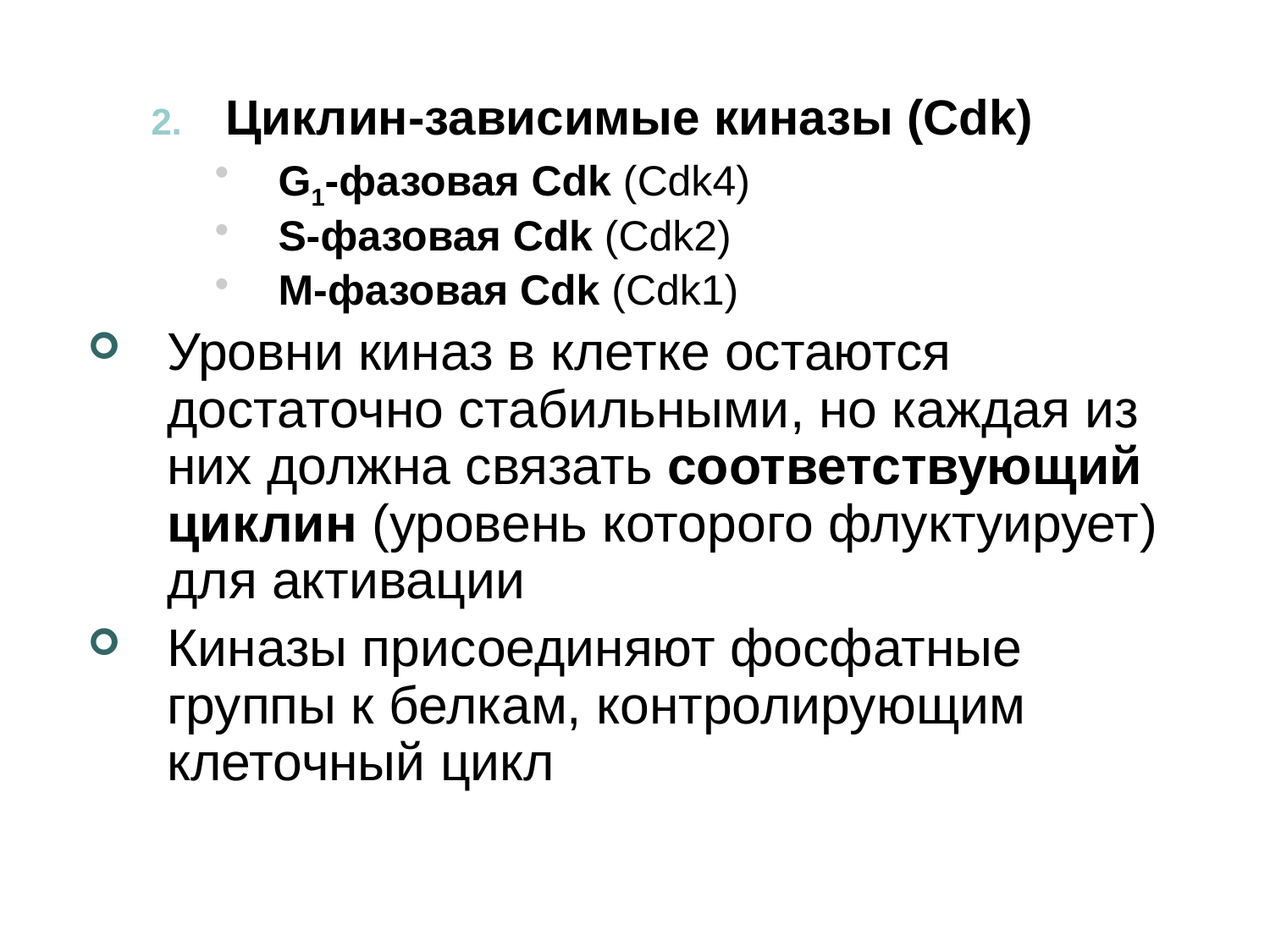

Циклин-зависимые киназы (Cdk)
G1-фазовая Cdk (Cdk4)
S-фазовая Cdk (Cdk2)
M-фазовая Cdk (Cdk1)
Уровни киназ в клетке остаются достаточно стабильными, но каждая из них должна связать соответствующий циклин (уровень которого флуктуирует) для активации
Киназы присоединяют фосфатные группы к белкам, контролирующим клеточный цикл